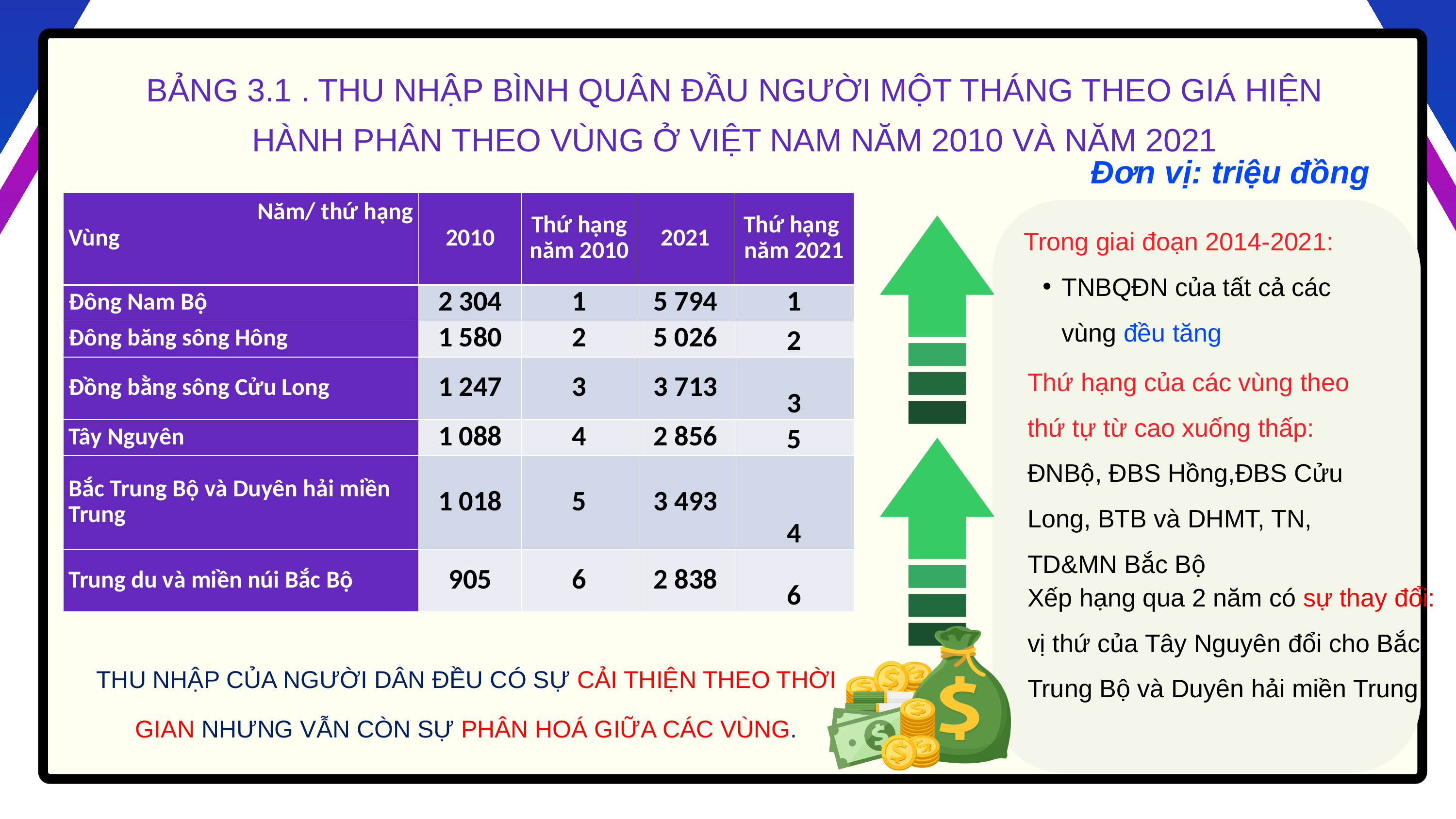

6-8 nhóm chơi
BẢNG 3.1 . THU NHẬP BÌNH QUÂN ĐẦU NGƯỜI MỘT THÁNG THEO GIÁ HIỆN HÀNH PHÂN THEO VÙNG Ở VIỆT NAM NĂM 2010 VÀ NĂM 2021
Đơn vị: triệu đồng
| Năm/ thứ hạng Vùng | 2010 | Thứ hạng năm 2010 | 2021 | Thứ hạng năm 2021 |
| --- | --- | --- | --- | --- |
| Đông Nam Bộ | 2 304 | 1 | 5 794 | 1 |
| Đông băng sông Hông | 1 580 | 2 | 5 026 | 2 |
| Đồng bằng sông Cửu Long | 1 247 | 3 | 3 713 | 3 |
| Tây Nguyên | 1 088 | 4 | 2 856 | 5 |
| Bắc Trung Bộ và Duyên hải miền Trung | 1 018 | 5 | 3 493 | 4 |
| Trung du và miền núi Bắc Bộ | 905 | 6 | 2 838 | 6 |

Trong giai đoạn 2014-2021:
TNBQĐN của tất cả các vùng đều tăng

Thứ hạng của các vùng theo thứ tự từ cao xuống thấp:
ĐNBộ, ĐBS Hồng,ĐBS Cửu Long, BTB và DHMT, TN, TD&MN Bắc Bộ

Xếp hạng qua 2 năm có sự thay đổi: vị thứ của Tây Nguyên đổi cho Bắc Trung Bộ và Duyên hải miền Trung

THU NHẬP CỦA NGƯỜI DÂN ĐỀU CÓ SỰ CẢI THIỆN THEO THỜI GIAN NHƯNG VẪN CÒN SỰ PHÂN HOÁ GIỮA CÁC VÙNG.